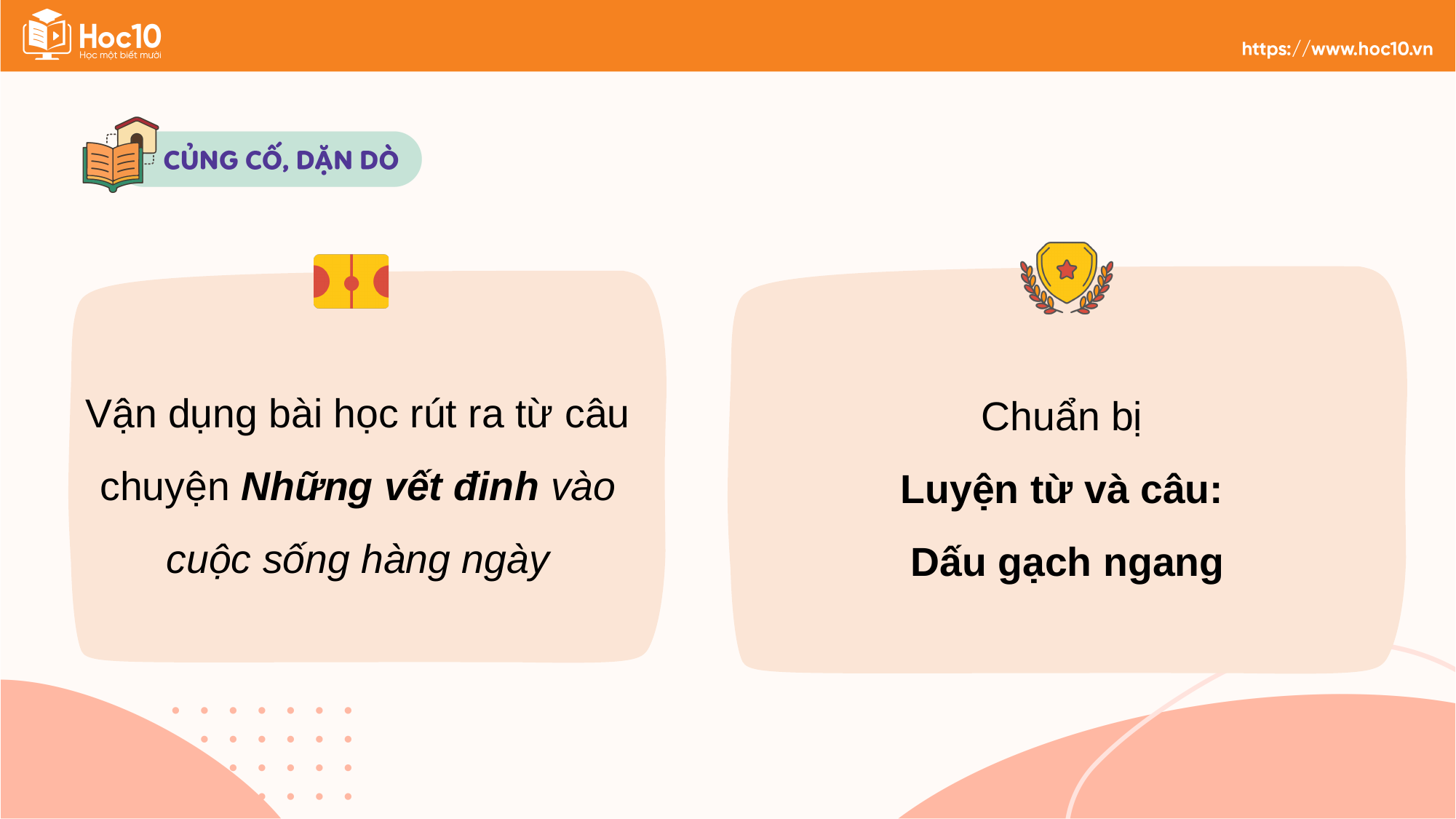

Vận dụng bài học rút ra từ câu chuyện Những vết đinh vào cuộc sống hàng ngày
Chuẩn bị
Luyện từ và câu:
Dấu gạch ngang